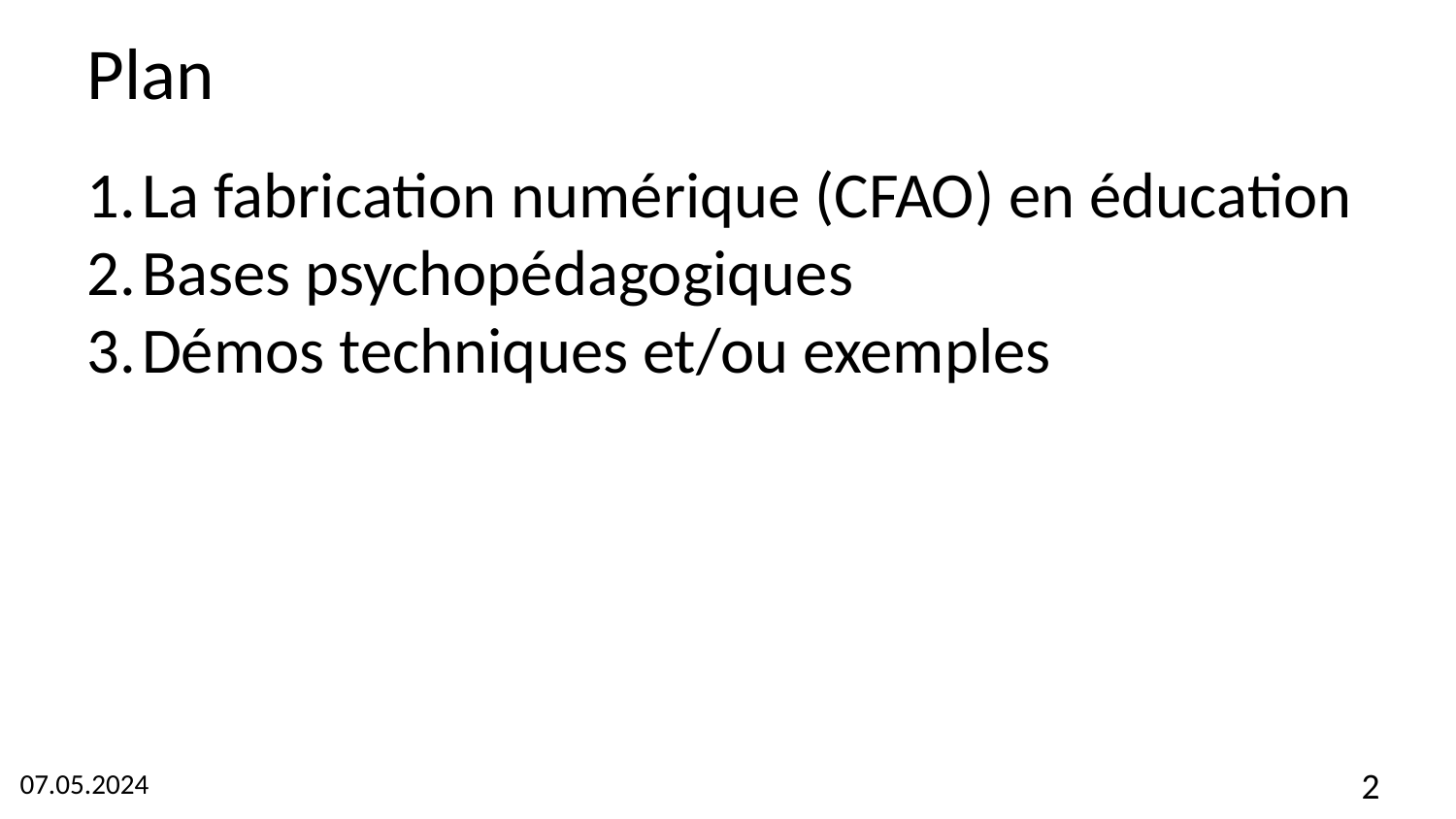

# Plan
La fabrication numérique (CFAO) en éducation
Bases psychopédagogiques
Démos techniques et/ou exemples

2
07.05.2024